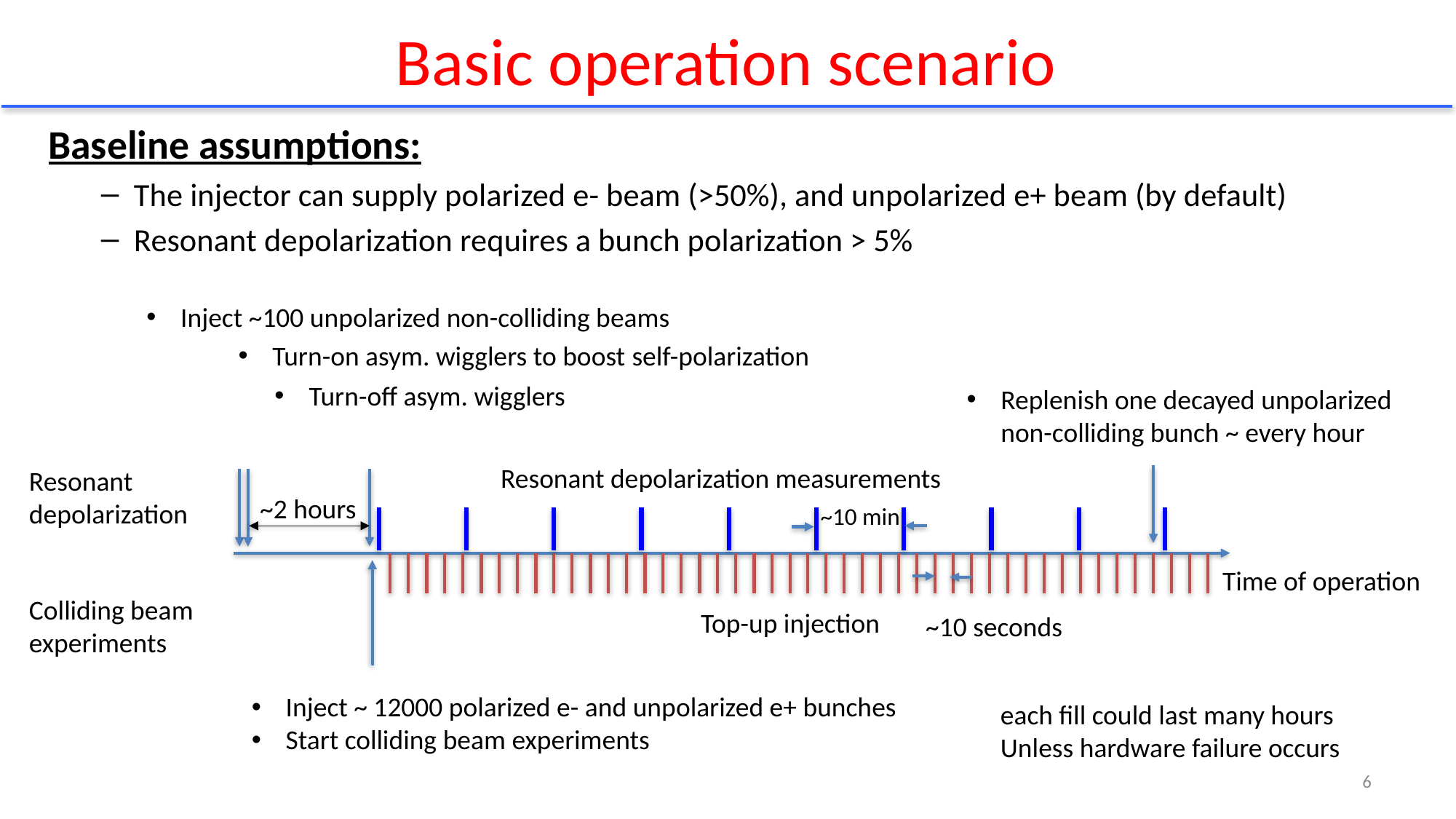

# Basic operation scenario
Baseline assumptions:
The injector can supply polarized e- beam (>50%), and unpolarized e+ beam (by default)
Resonant depolarization requires a bunch polarization > 5%
Inject ~100 unpolarized non-colliding beams
Turn-on asym. wigglers to boost self-polarization
Turn-off asym. wigglers
Replenish one decayed unpolarized non-colliding bunch ~ every hour
Resonant depolarization measurements
Resonant depolarization
~2 hours
~10 min
Time of operation
Colliding beam
experiments
Top-up injection
~10 seconds
Inject ~ 12000 polarized e- and unpolarized e+ bunches
Start colliding beam experiments
each fill could last many hours
Unless hardware failure occurs
6